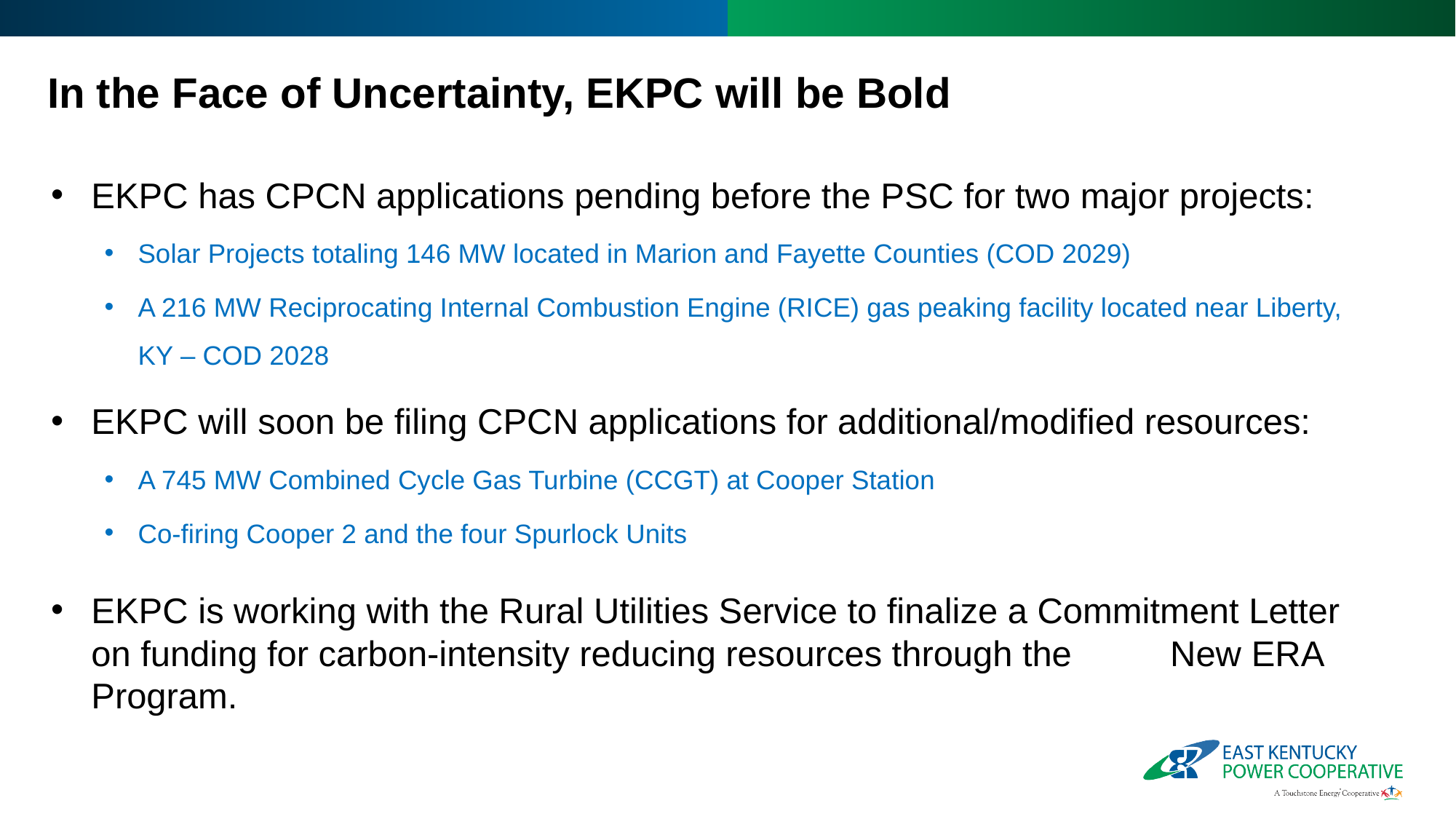

# In the Face of Uncertainty, EKPC will be Bold
EKPC has CPCN applications pending before the PSC for two major projects:
Solar Projects totaling 146 MW located in Marion and Fayette Counties (COD 2029)
A 216 MW Reciprocating Internal Combustion Engine (RICE) gas peaking facility located near Liberty, KY – COD 2028
EKPC will soon be filing CPCN applications for additional/modified resources:
A 745 MW Combined Cycle Gas Turbine (CCGT) at Cooper Station
Co-firing Cooper 2 and the four Spurlock Units

EKPC is working with the Rural Utilities Service to finalize a Commitment Letter on funding for carbon-intensity reducing resources through the          New ERA Program.